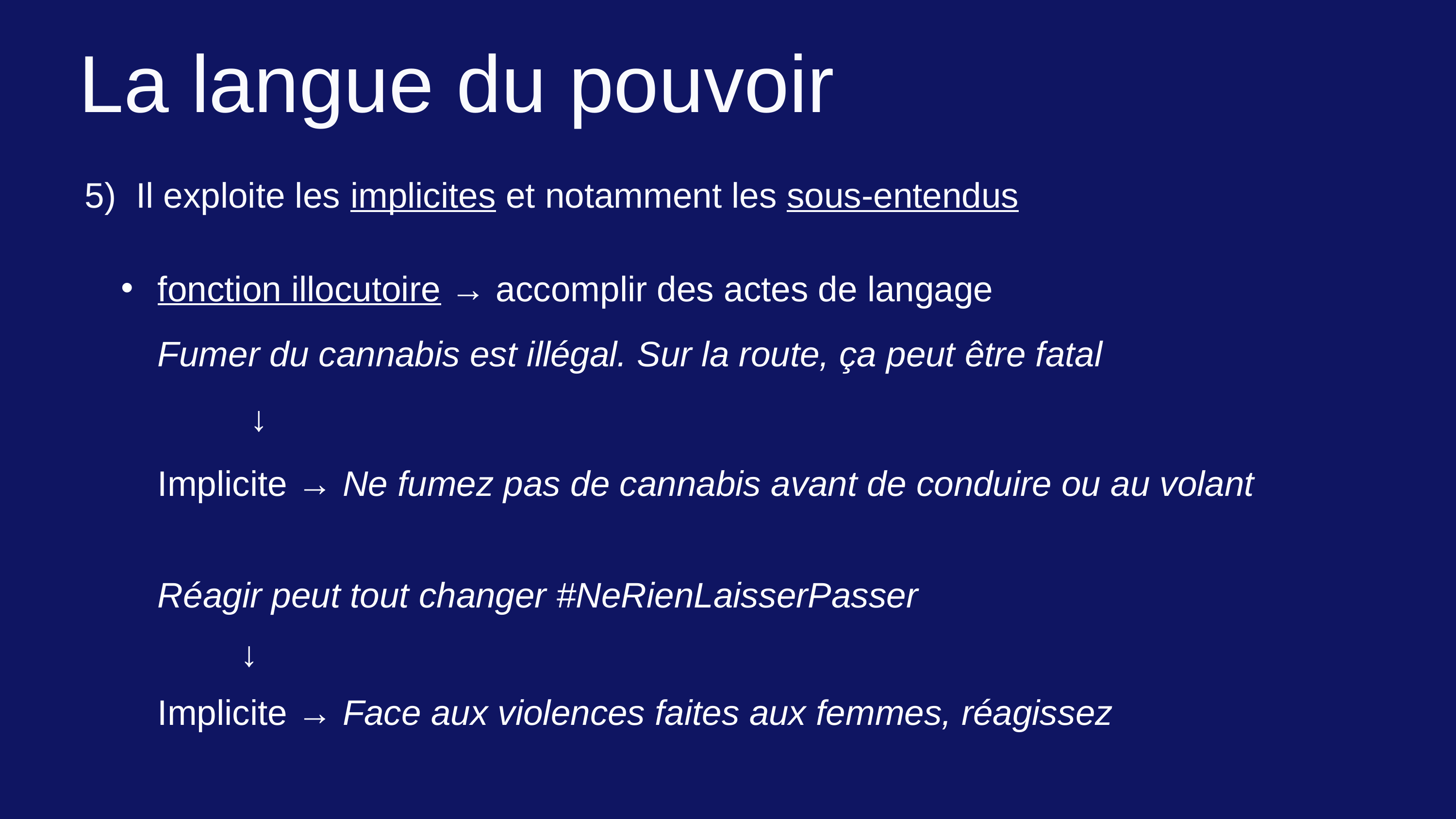

La langue du pouvoir
5)  Il exploite les implicites et notamment les sous-entendus

fonction illocutoire → accomplir des actes de langage
Fumer du cannabis est illégal. Sur la route, ça peut être fatal
	  ↓
Implicite → Ne fumez pas de cannabis avant de conduire ou au volant

Réagir peut tout changer #NeRienLaisserPasser
	 ↓
Implicite → Face aux violences faites aux femmes, réagissez